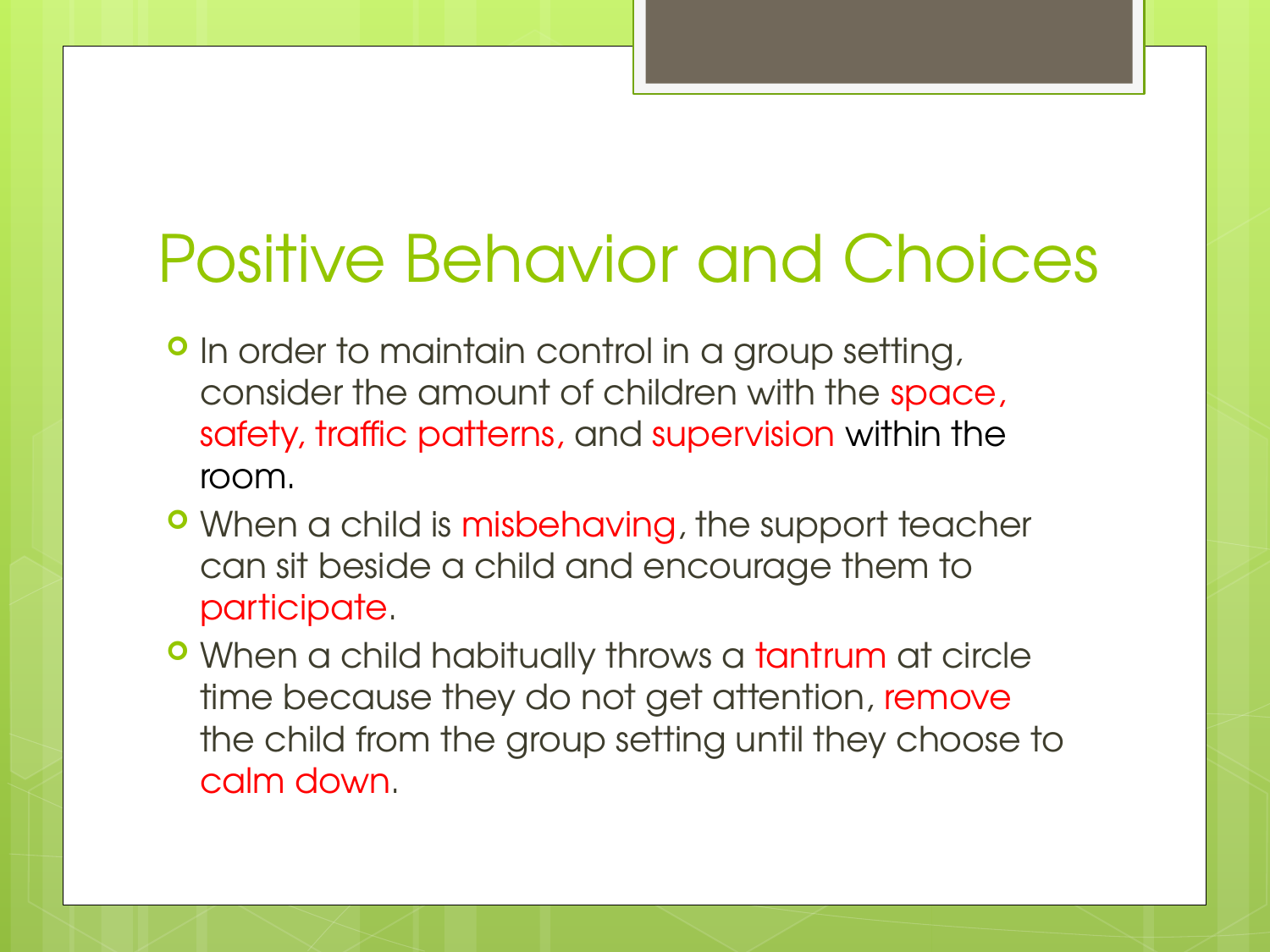

# Positive Behavior and Choices
In order to maintain control in a group setting, consider the amount of children with the space, safety, traffic patterns, and supervision within the room.
When a child is misbehaving, the support teacher can sit beside a child and encourage them to participate.
When a child habitually throws a tantrum at circle time because they do not get attention, remove the child from the group setting until they choose to calm down.